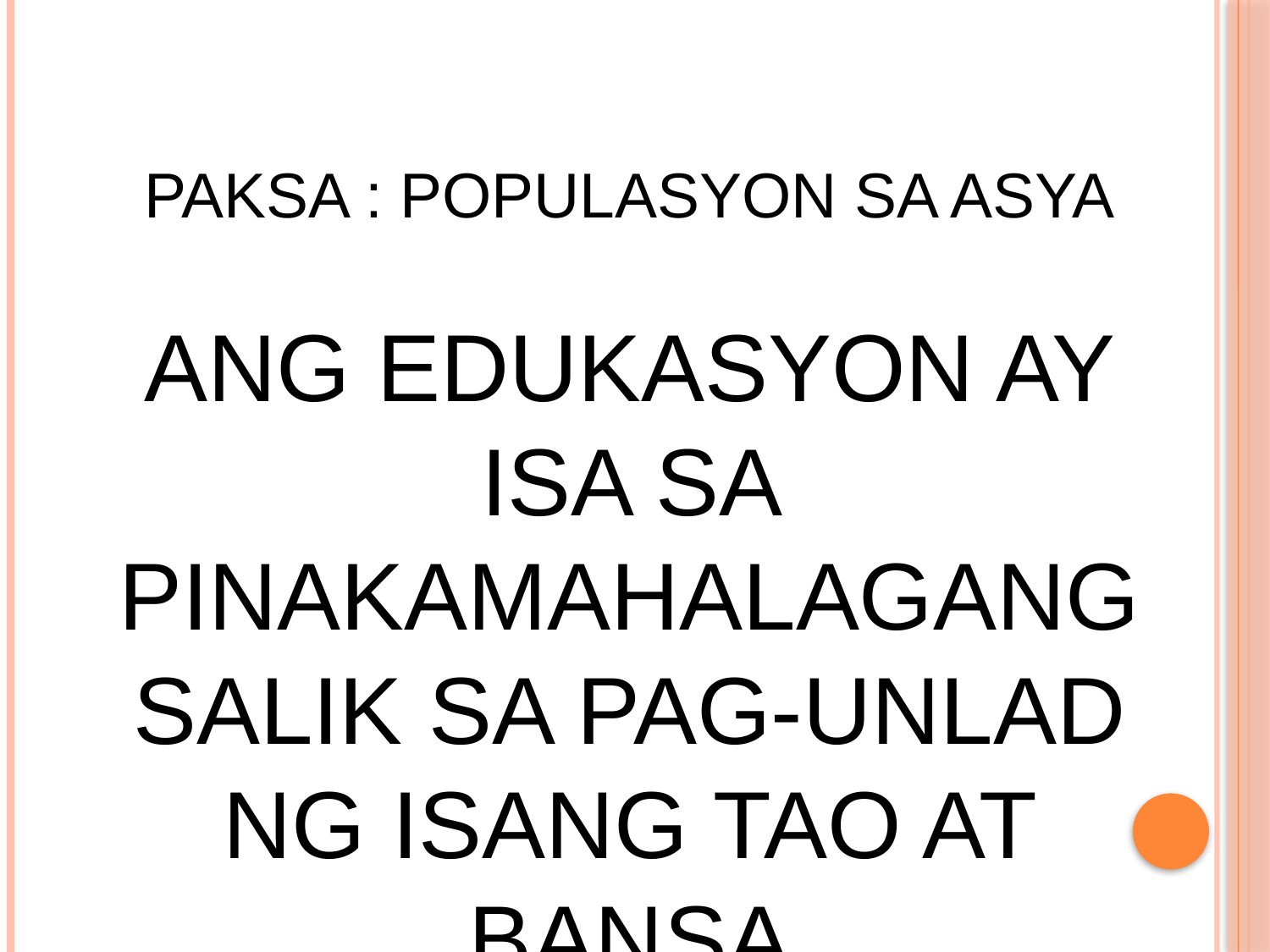

PAKSA : POPULASYON SA ASYA

ANG EDUKASYON AY ISA SA PINAKAMAHALAGANG SALIK SA PAG-UNLAD NG ISANG TAO AT BANSA